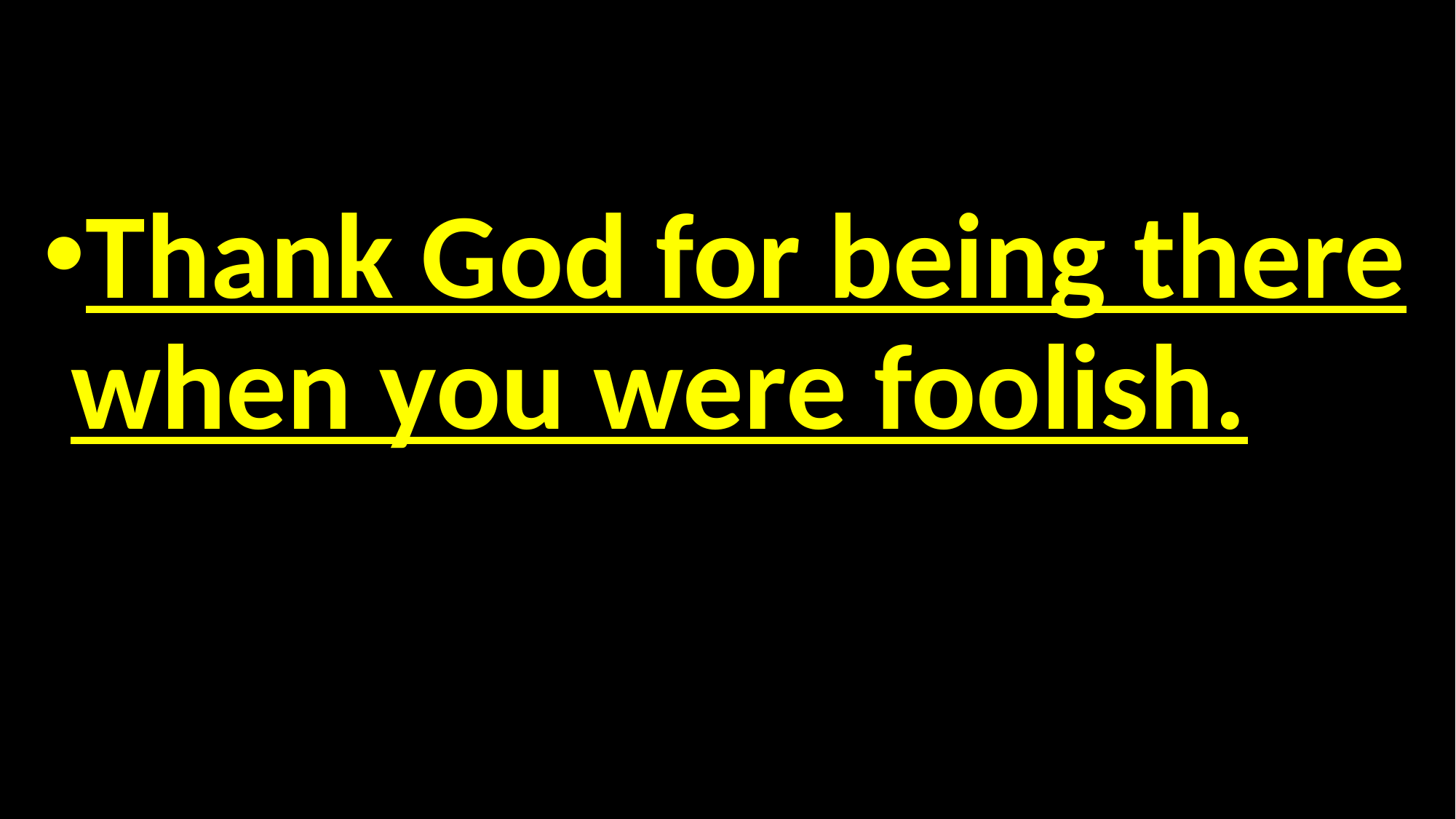

#
Thank God for being there when you were foolish.